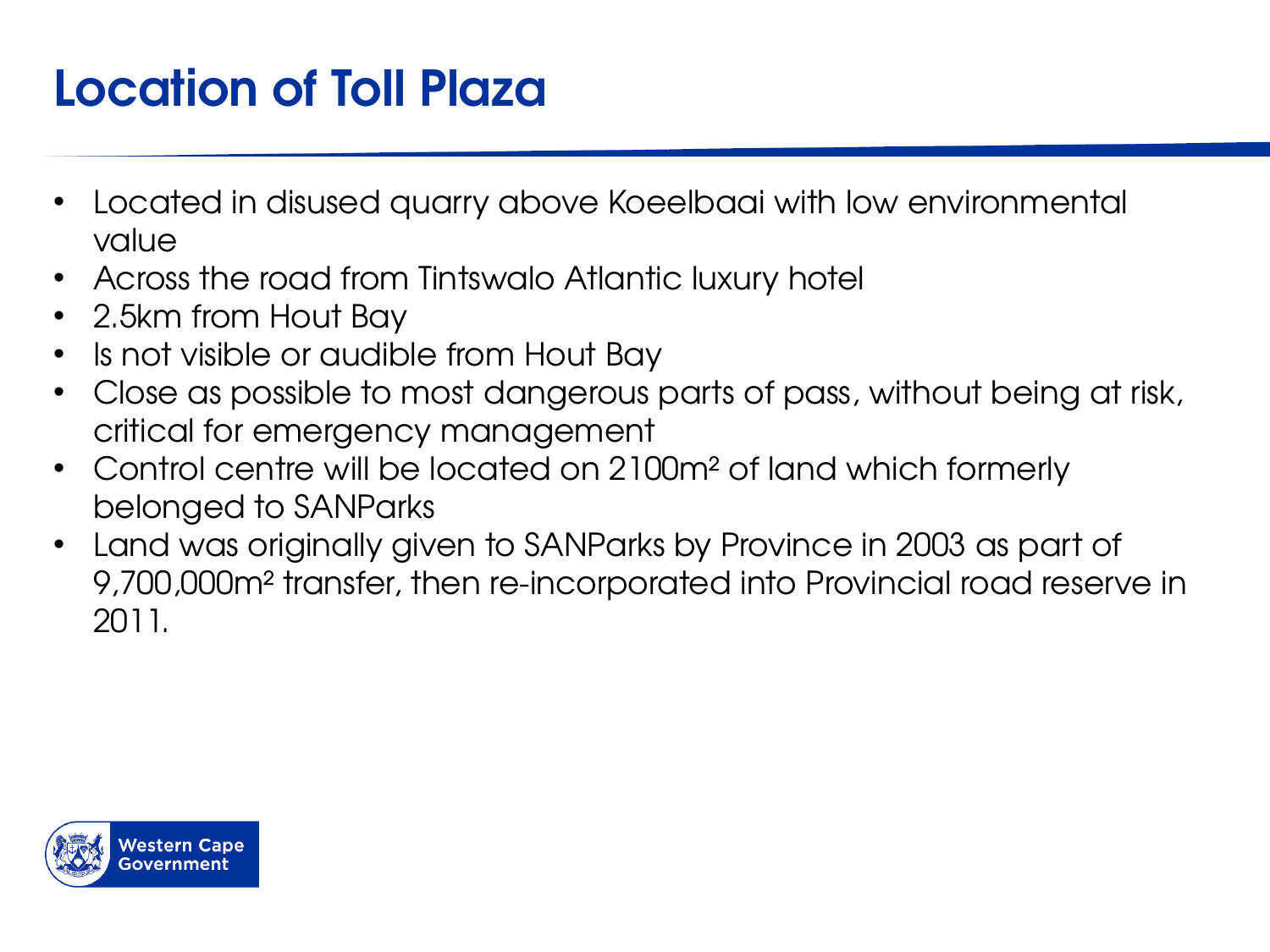

# Location of Toll Plaza
Located in disused quarry above Koeelbaai with low environmental value
Across the road from Tintswalo Atlantic luxury hotel
2.5km from Hout Bay
Is not visible or audible from Hout Bay
Close as possible to most dangerous parts of pass, without being at risk, critical for emergency management
Control centre will be located on 2100m² of land which formerly belonged to SANParks
Land was originally given to SANParks by Province in 2003 as part of 9,700,000m² transfer, then re-incorporated into Provincial road reserve in 2011.